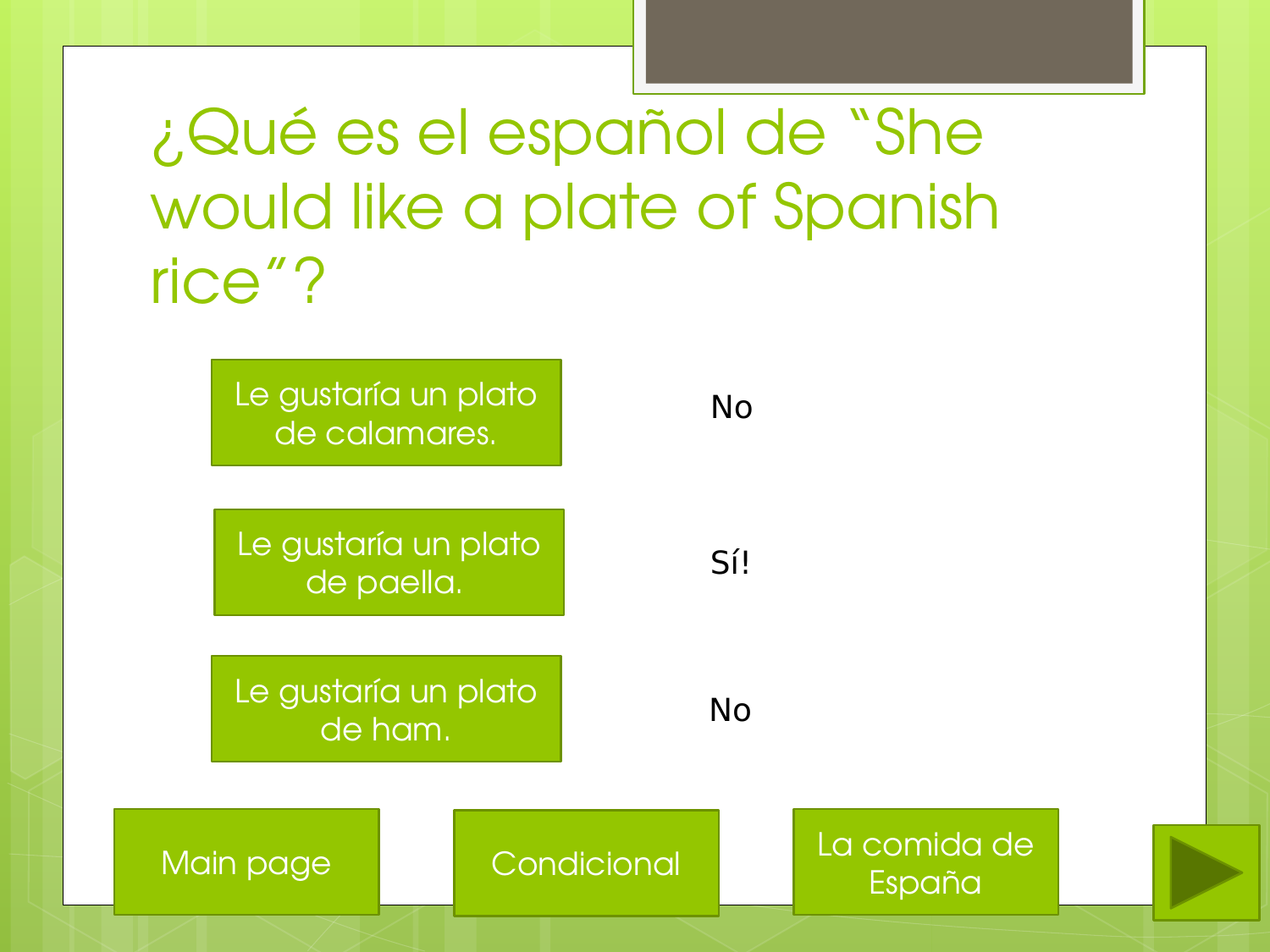

# ¿Qué es el español de “She would like a plate of Spanish rice”?

Le gustaría un plato de calamares.
No
Le gustaría un plato de paella.
Sí!
Le gustaría un plato de ham.
No
Main page
La comida de España
Condicional